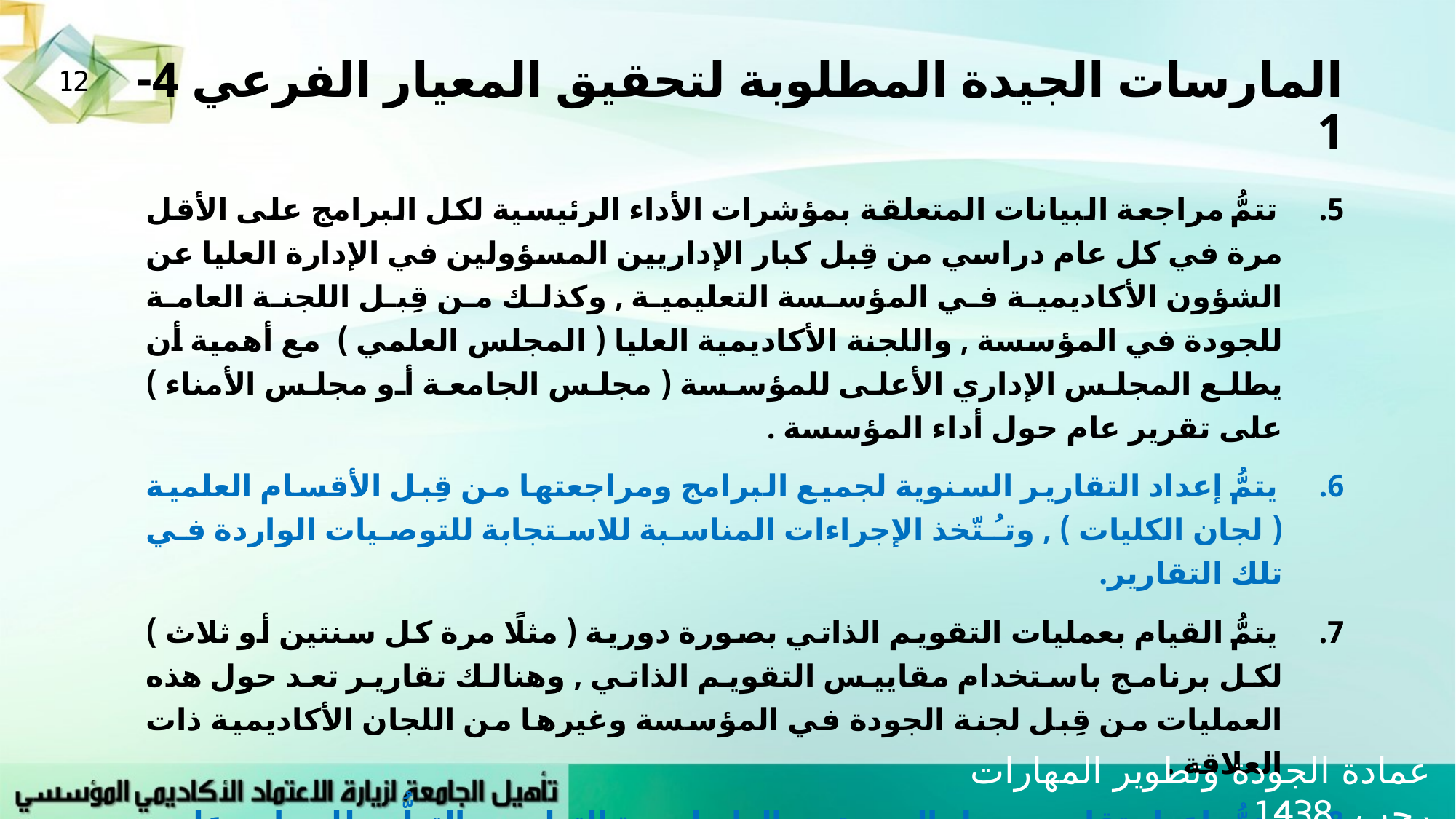

# المارسات الجيدة المطلوبة لتحقيق المعيار الفرعي 4-1
12
تتمُّ مراجعة البيانات المتعلقة بمؤشرات الأداء الرئيسية لكل البرامج على الأقل مرة في كل عام دراسي من قِبل كبار الإداريين المسؤولين في الإدارة العليا عن الشؤون الأكاديمية في المؤسسة التعليمية , وكذلك من قِبل اللجنة العامة للجودة في المؤسسة , واللجنة الأكاديمية العليا ( المجلس العلمي )  مع أهمية أن يطلع المجلس الإداري الأعلى للمؤسسة ( مجلس الجامعة أو مجلس الأمناء ) على تقرير عام حول أداء المؤسسة .
يتمُّ إعداد التقارير السنوية لجميع البرامج ومراجعتها من قِبل الأقسام العلمية ( لجان الكليات ) , وتـُتّخذ الإجراءات المناسبة للاستجابة للتوصيات الواردة في تلك التقارير.
يتمُّ القيام بعمليات التقويم الذاتي بصورة دورية ( مثلًا مرة كل سنتين أو ثلاث ) لكل برنامج باستخدام مقاييس التقويم الذاتي , وهنالك تقارير تعد حول هذه العمليات من قِبل لجنة الجودة في المؤسسة وغيرها من اللجان الأكاديمية ذات العلاقة .
يتمُّ إعداد تقارير حول المستوى العام لجودة التعليم والتعلُّم للبرامج على مستوى المؤسسة ككل بصفة دورية ( مثلًا مرة كل ثلاث سنوات) بحيث تـُشير لنقاط القوة والضعف المشتركة , و مستويات التفاوت المهمة في الجودة بين البرامج في الأقسام أو الوحدات .
عمادة الجودة وتطوير المهارات                               رجب  1438